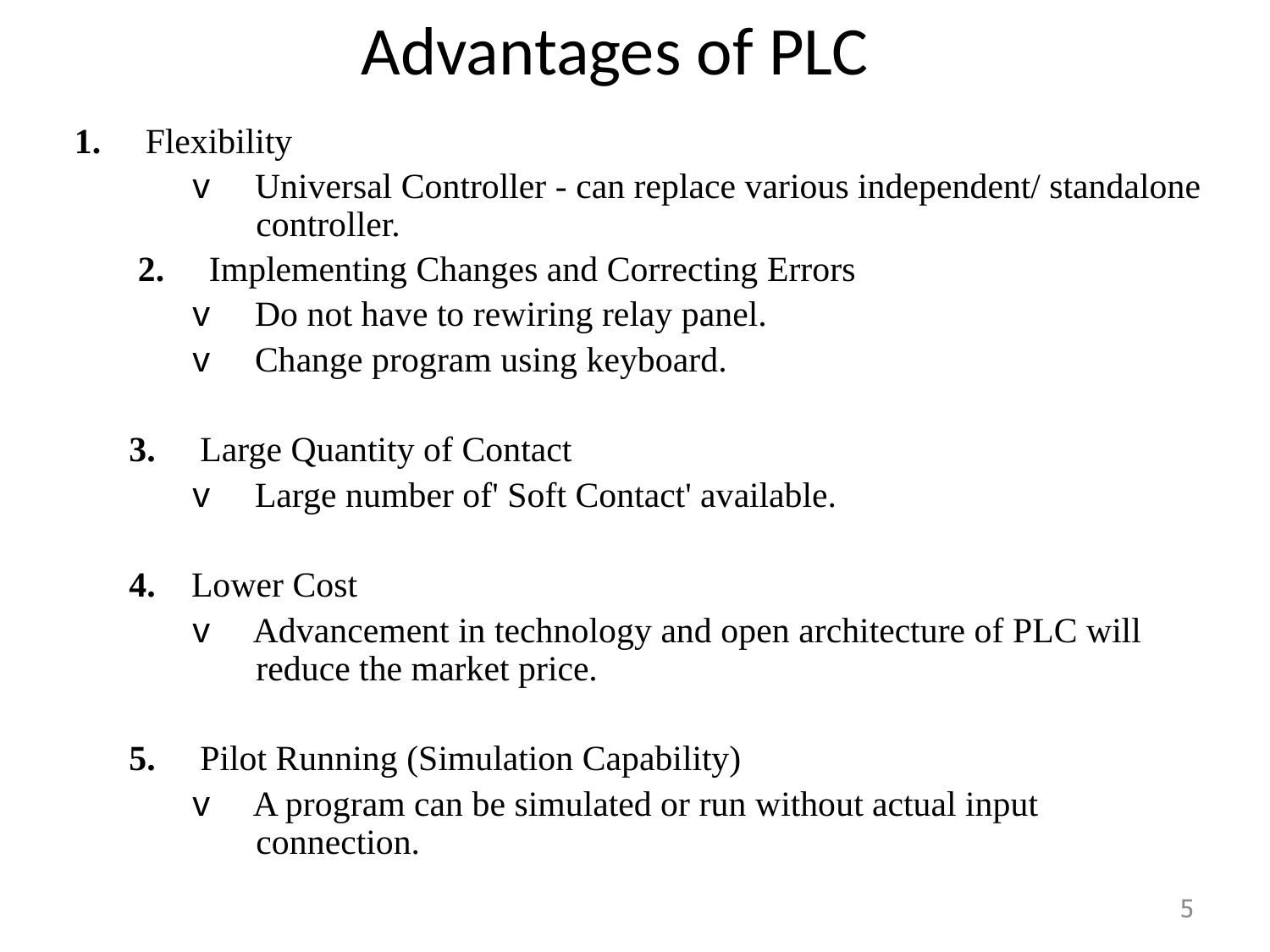

# Advantages of PLC
 1.     Flexibility
v     Universal Controller - can replace various independent/ standalone controller.
 2.     Implementing Changes and Correcting Errors
v     Do not have to rewiring relay panel.
v     Change program using keyboard.

3.     Large Quantity of Contact
v     Large number of' Soft Contact' available.

4.    Lower Cost
v     Advancement in technology and open architecture of PLC will reduce the market price.

5.     Pilot Running (Simulation Capability)
v     A program can be simulated or run without actual input connection.
5